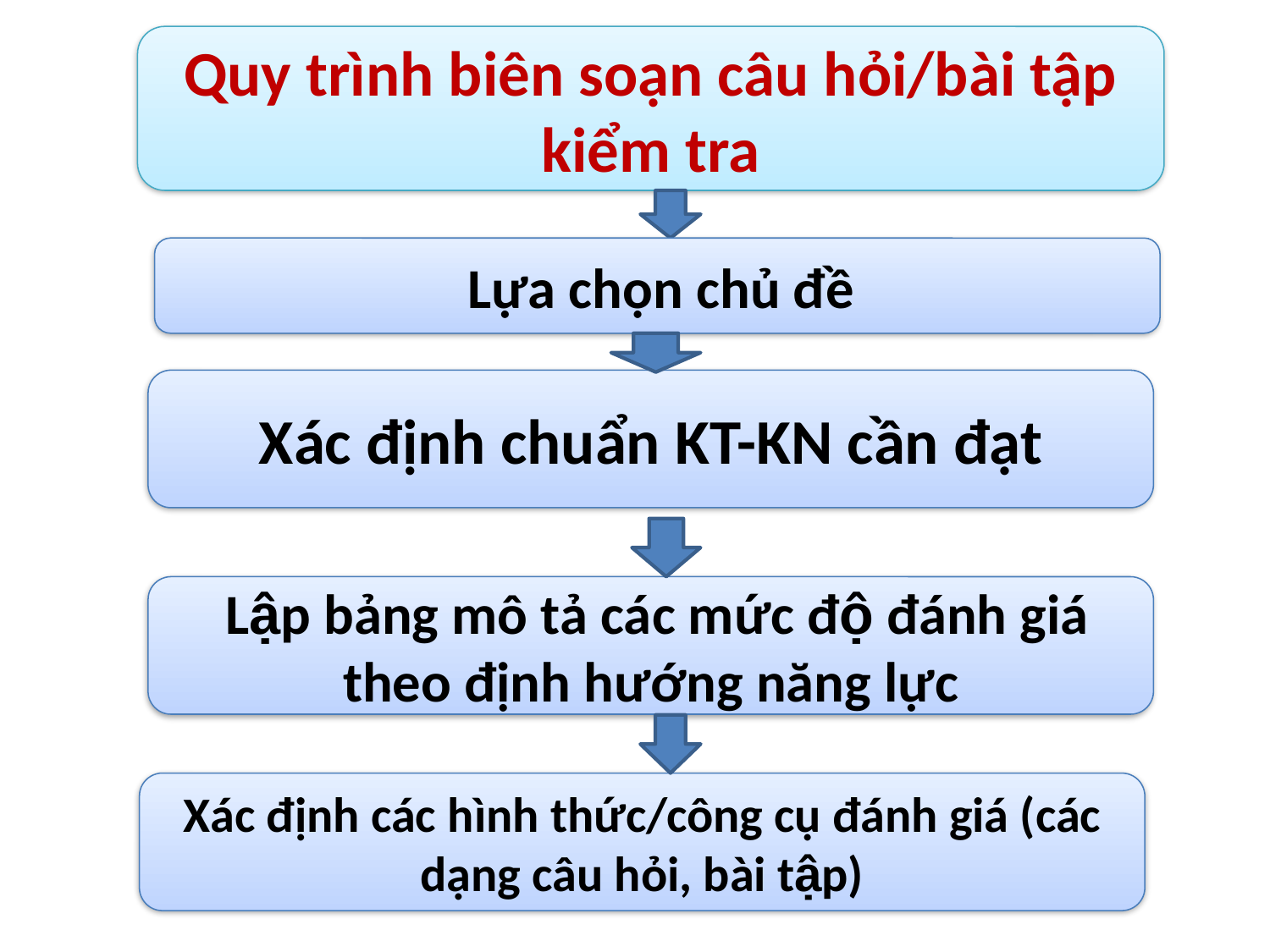

Quy trình biên soạn câu hỏi/bài tập kiểm tra

 Lựa chọn chủ đề

Xác định chuẩn KT-KN cần đạt

 Lập bảng mô tả các mức độ đánh giá theo định hướng năng lực

Xác định các hình thức/công cụ đánh giá (các dạng câu hỏi, bài tập)